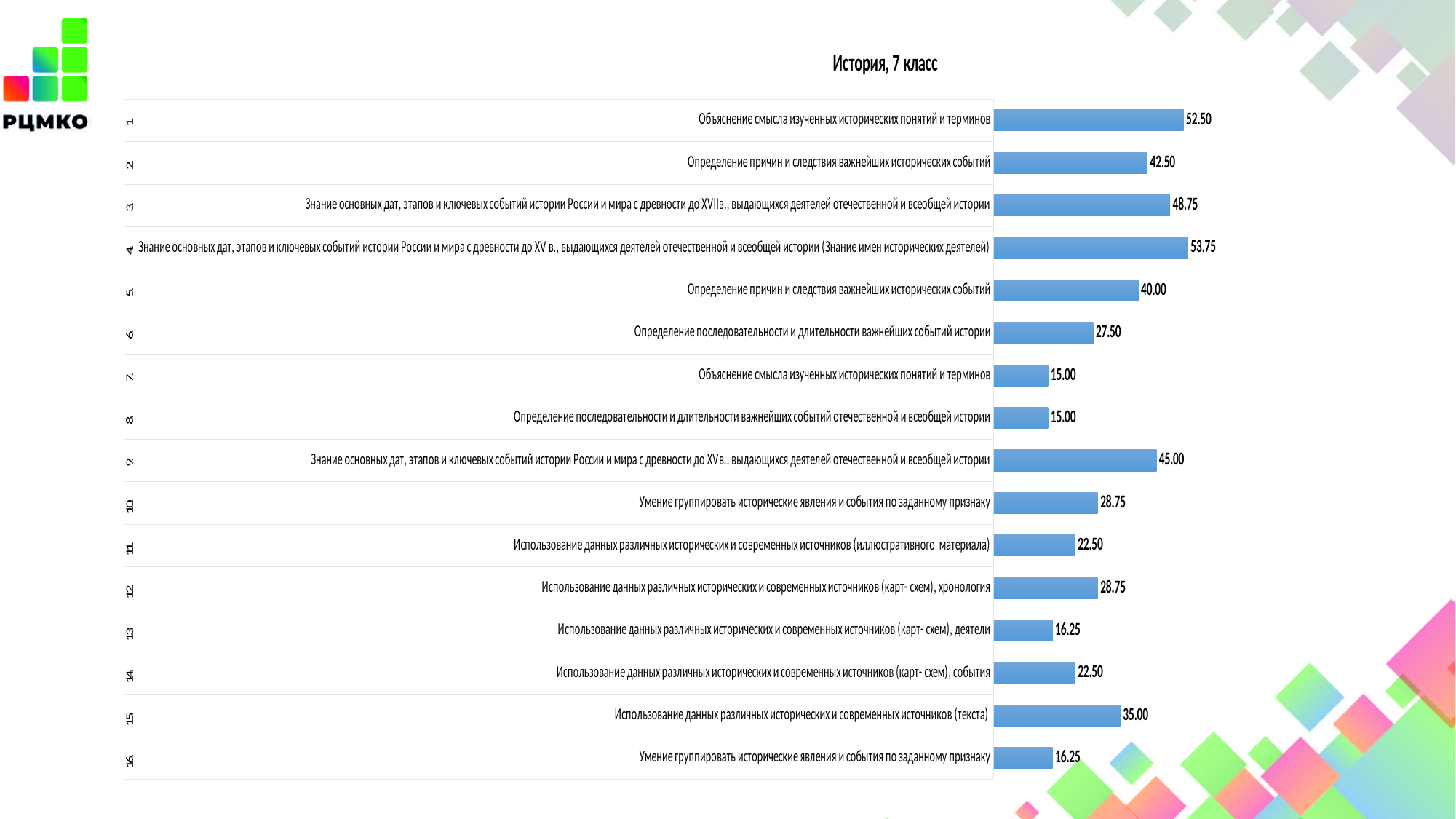

### Chart: История, 7 класс

| Category |  |
|---|---|
| Объяснение смысла изученных исторических понятий и терминов | 52.5 |
| Определение причин и следствия важнейших исторических событий | 42.5 |
| Знание основных дат, этапов и ключевых событий истории России и мира с древности до XVIIв., выдающихся деятелей отечественной и всеобщей истории | 48.75 |
| Знание основных дат, этапов и ключевых событий истории России и мира с древности до XV в., выдающихся деятелей отечественной и всеобщей истории (Знание имен исторических деятелей) | 53.75 |
| Определение причин и следствия важнейших исторических событий | 40.0 |
| Определение последовательности и длительности важнейших событий истории | 27.5 |
| Объяснение смысла изученных исторических понятий и терминов | 15.0 |
| Определение последовательности и длительности важнейших событий отечественной и всеобщей истории | 15.0 |
| Знание основных дат, этапов и ключевых событий истории России и мира с древности до XVв., выдающихся деятелей отечественной и всеобщей истории | 45.0 |
| Умение группировать исторические явления и события по заданному признаку | 28.75 |
| Использование данных различных исторических и современных источников (иллюстративного  материала) | 22.5 |
| Использование данных различных исторических и современных источников (карт- схем), хронология | 28.75 |
| Использование данных различных исторических и современных источников (карт- схем), деятели | 16.25 |
| Использование данных различных исторических и современных источников (карт- схем), события | 22.5 |
| Использование данных различных исторических и современных источников (текста)  | 35.0 |
| Умение группировать исторические явления и события по заданному признаку | 16.25 |